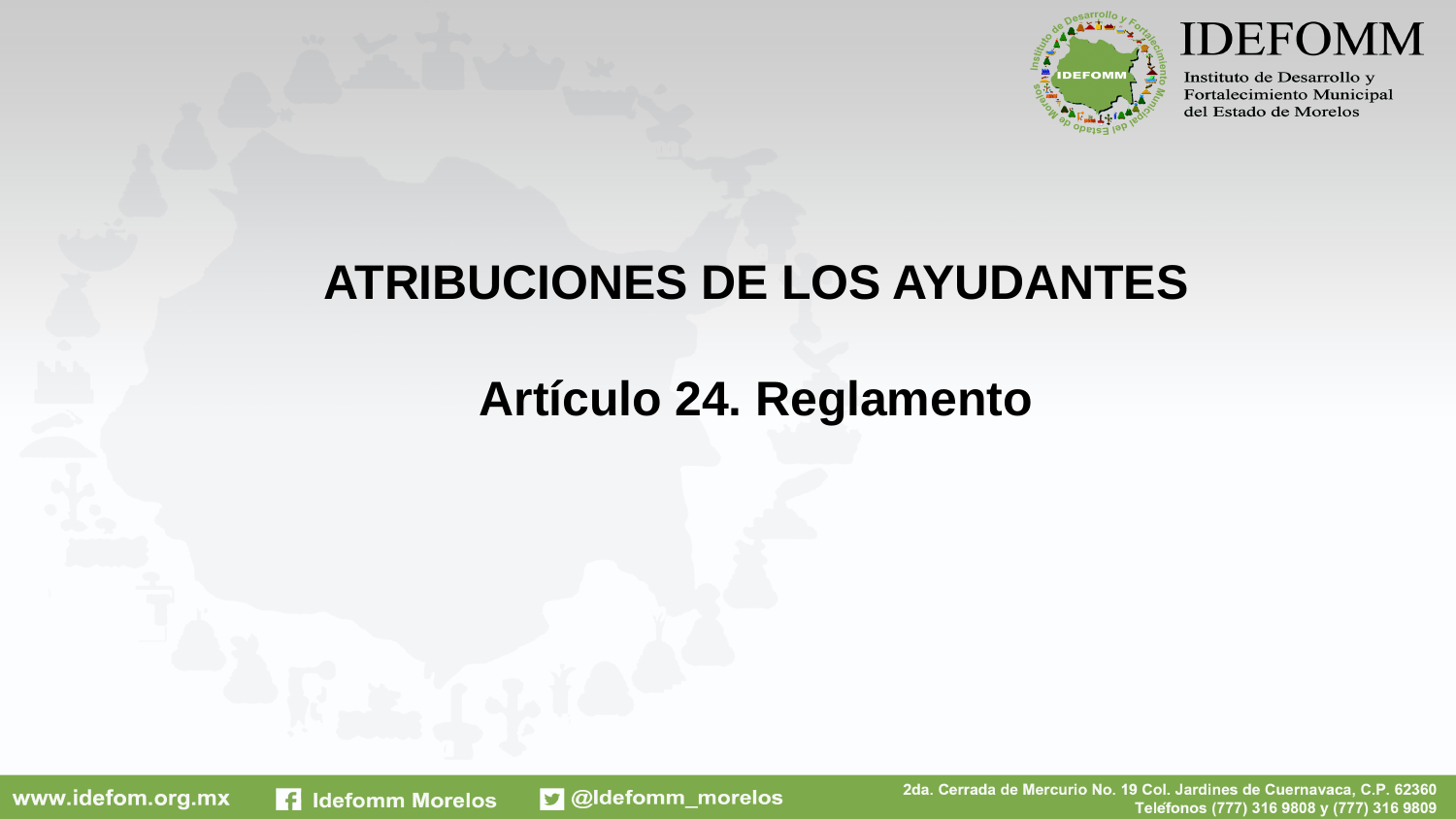

# ATRIBUCIONES DE LOS AYUDANTES Artículo 24. Reglamento